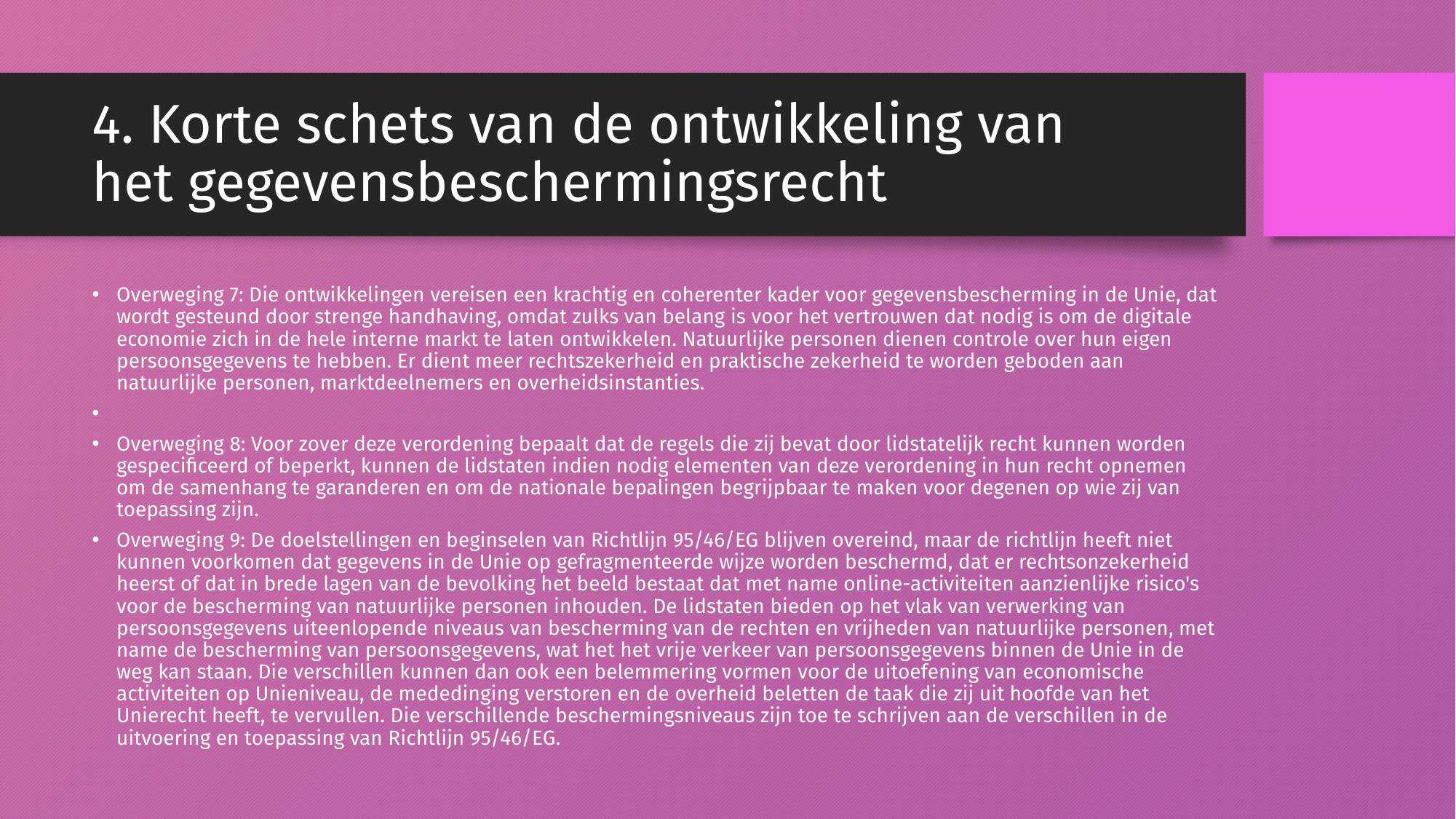

# 4. Korte schets van de ontwikkeling van het gegevensbeschermingsrecht
Overweging 7: Die ontwikkelingen vereisen een krachtig en coherenter kader voor gegevensbescherming in de Unie, dat wordt gesteund door strenge handhaving, omdat zulks van belang is voor het vertrouwen dat nodig is om de digitale economie zich in de hele interne markt te laten ontwikkelen. Natuurlijke personen dienen controle over hun eigen persoonsgegevens te hebben. Er dient meer rechtszekerheid en praktische zekerheid te worden geboden aan natuurlijke personen, marktdeelnemers en overheidsinstanties.

Overweging 8: Voor zover deze verordening bepaalt dat de regels die zij bevat door lidstatelijk recht kunnen worden gespecificeerd of beperkt, kunnen de lidstaten indien nodig elementen van deze verordening in hun recht opnemen om de samenhang te garanderen en om de nationale bepalingen begrijpbaar te maken voor degenen op wie zij van toepassing zijn.
Overweging 9: De doelstellingen en beginselen van Richtlijn 95/46/EG blijven overeind, maar de richtlijn heeft niet kunnen voorkomen dat gegevens in de Unie op gefragmenteerde wijze worden beschermd, dat er rechtsonzekerheid heerst of dat in brede lagen van de bevolking het beeld bestaat dat met name online-activiteiten aanzienlijke risico's voor de bescherming van natuurlijke personen inhouden. De lidstaten bieden op het vlak van verwerking van persoonsgegevens uiteenlopende niveaus van bescherming van de rechten en vrijheden van natuurlijke personen, met name de bescherming van persoonsgegevens, wat het het vrije verkeer van persoonsgegevens binnen de Unie in de weg kan staan. Die verschillen kunnen dan ook een belemmering vormen voor de uitoefening van economische activiteiten op Unieniveau, de mededinging verstoren en de overheid beletten de taak die zij uit hoofde van het Unierecht heeft, te vervullen. Die verschillende beschermingsniveaus zijn toe te schrijven aan de verschillen in de uitvoering en toepassing van Richtlijn 95/46/EG.